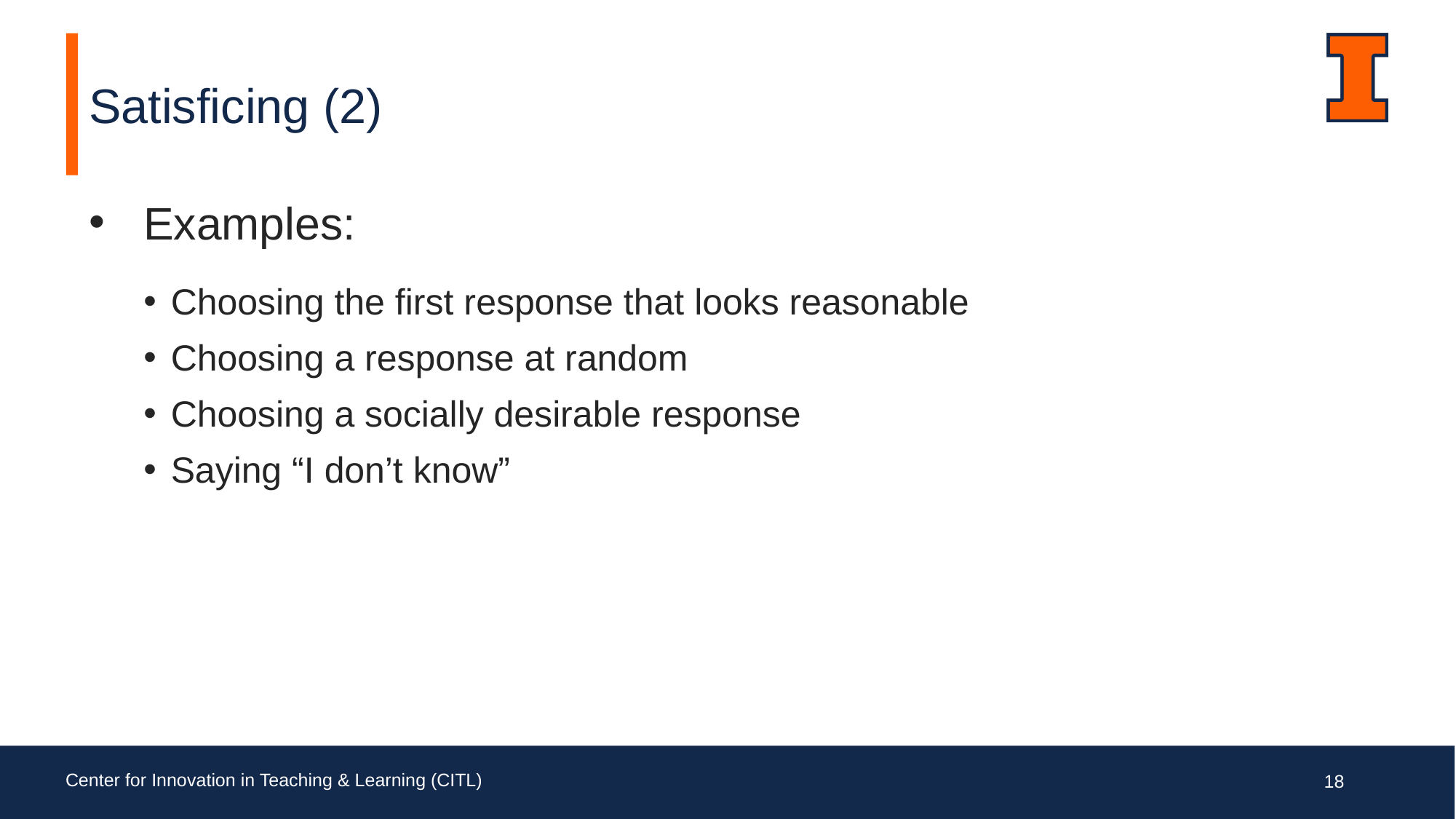

Satisficing (2)
Examples:
Choosing the first response that looks reasonable
Choosing a response at random
Choosing a socially desirable response
Saying “I don’t know”
Center for Innovation in Teaching & Learning (CITL)
18